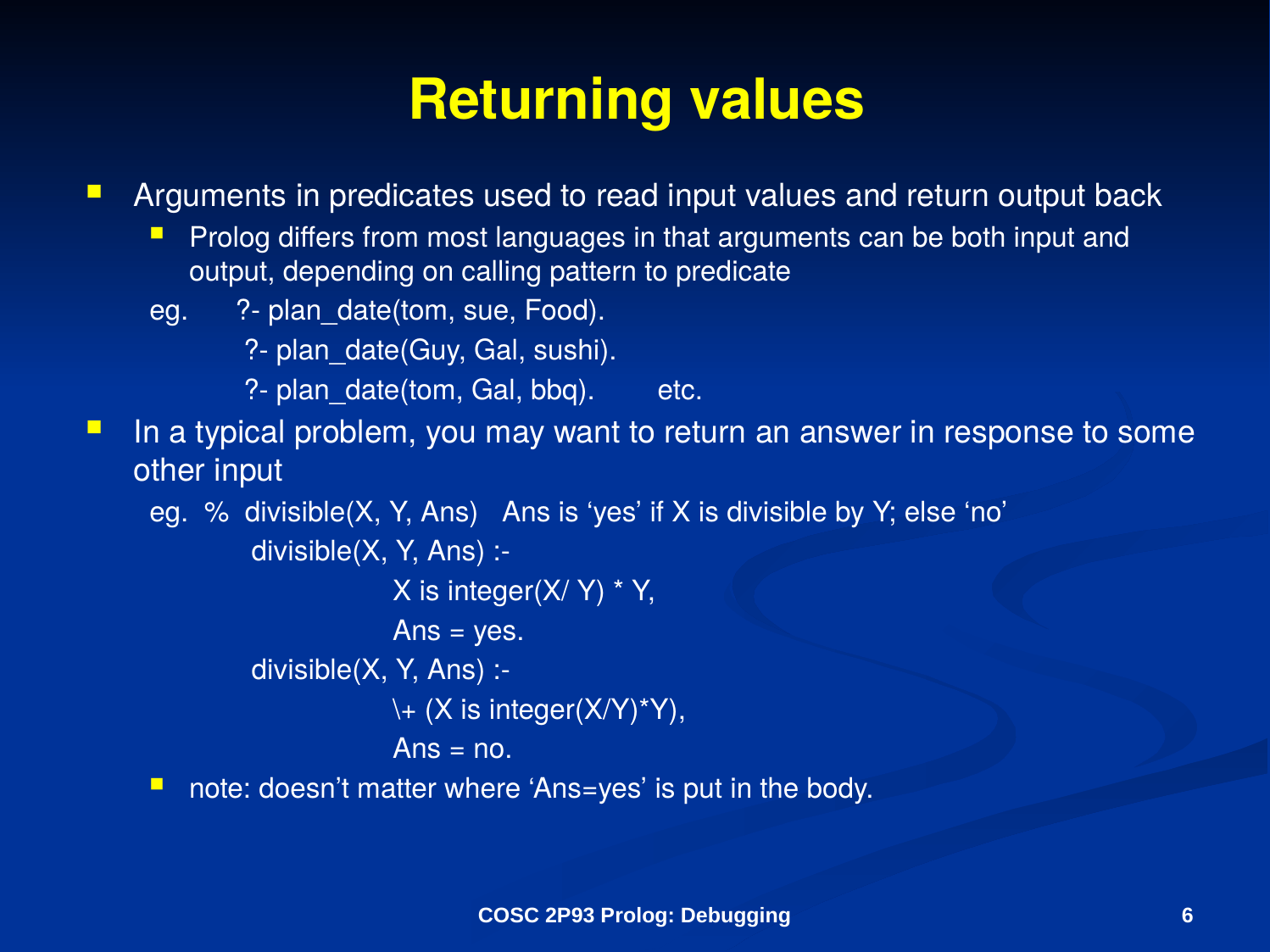

# Returning values
Arguments in predicates used to read input values and return output back
Prolog differs from most languages in that arguments can be both input and output, depending on calling pattern to predicate
eg.      ?- plan_date(tom, sue, Food).
            ?- plan_date(Guy, Gal, sushi).
            ?- plan_date(tom, Gal, bbq).        etc.
In a typical problem, you may want to return an answer in response to some other input
eg.  %  divisible(X, Y, Ans)   Ans is ‘yes’ if X is divisible by Y; else ‘no’
             divisible(X, Y, Ans) :-
                               X is integer(X/ Y) * Y,
                               Ans = yes.
             divisible(X, Y, Ans) :-
                               \+ (X is integer(X/Y)*Y),
                               Ans = no.
note: doesn’t matter where ‘Ans=yes’ is put in the body.
COSC 2P93 Prolog: Debugging
6